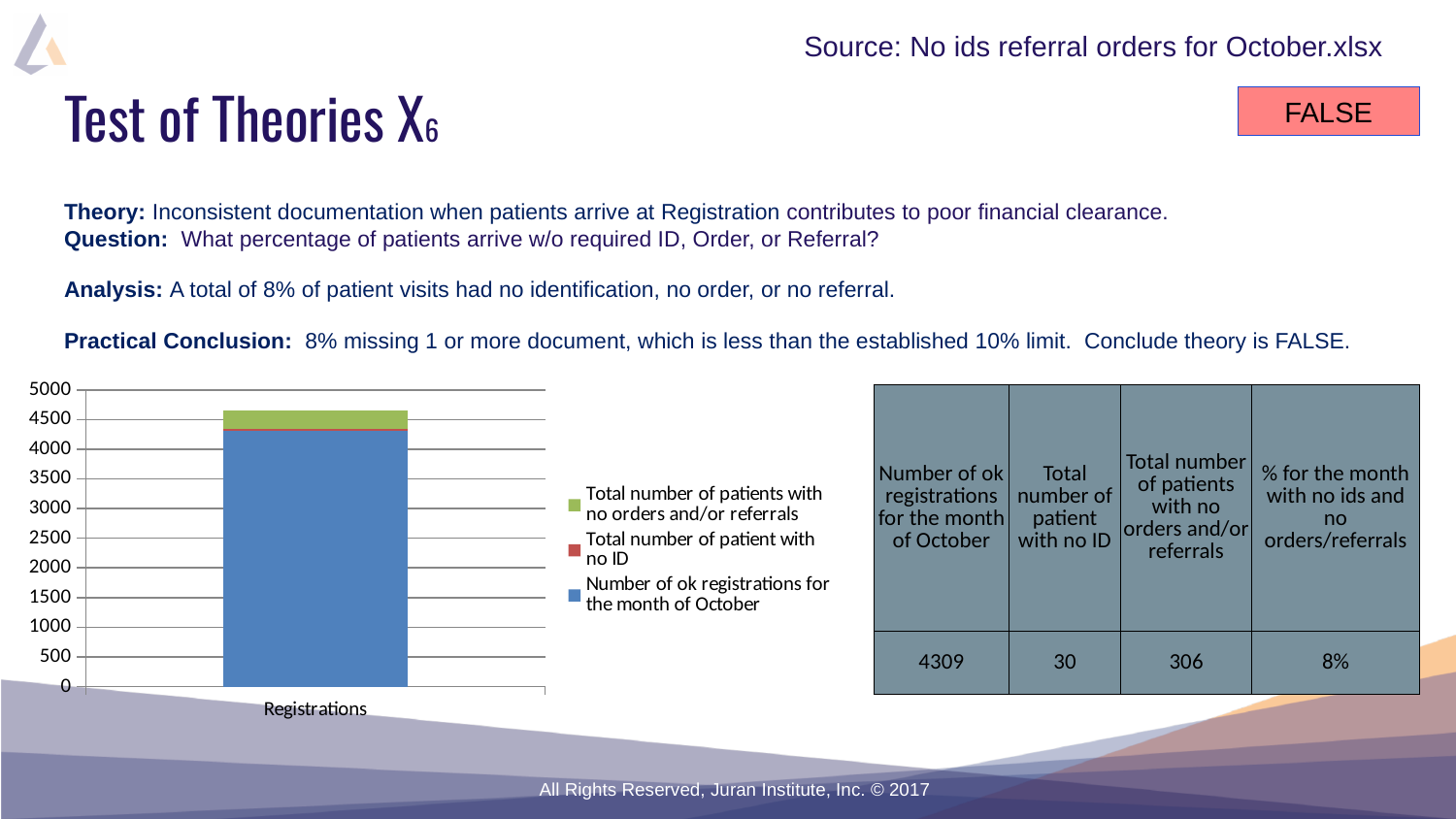

Source: No ids referral orders for October.xlsx
# Test of Theories X6
FALSE
Theory: Inconsistent documentation when patients arrive at Registration contributes to poor financial clearance.
Question:  What percentage of patients arrive w/o required ID, Order, or Referral?
Analysis: A total of 8% of patient visits had no identification, no order, or no referral.
Practical Conclusion:  8% missing 1 or more document, which is less than the established 10% limit.  Conclude theory is FALSE.

### Chart

| Category | Number of ok registrations for the month of October | Total number of patient with no ID | Total number of patients with no orders and/or referrals |
|---|---|---|---|
| Registrations | 4309.0 | 30.0 | 306.0 |
| Number of ok registrations for the month of October | Total number of patient with no ID | Total number of patients with no orders and/or referrals | % for the month with no ids and no orders/referrals |
| --- | --- | --- | --- |
| 4309 | 30 | 306 | 8% |